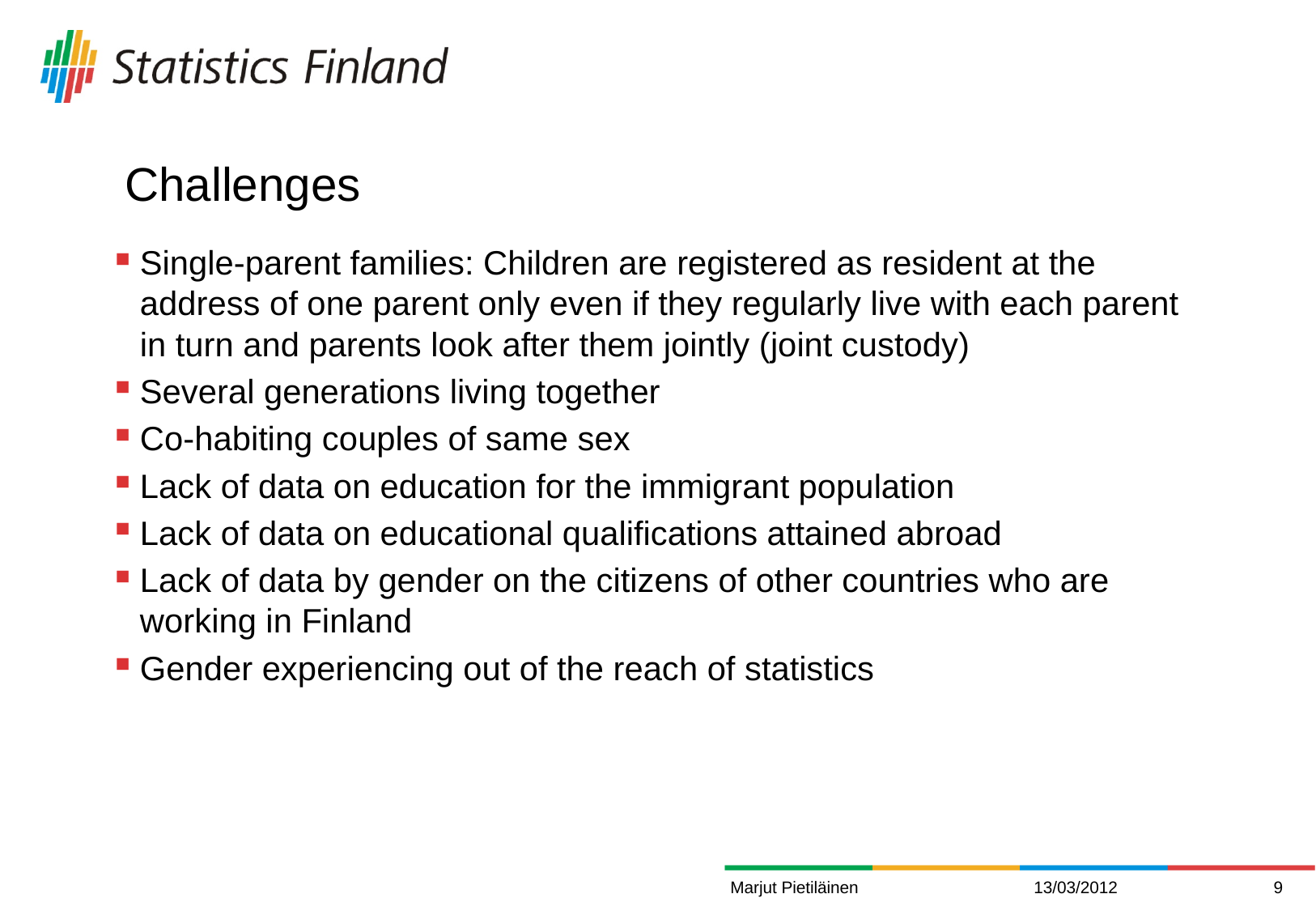

# Challenges
Single-parent families: Children are registered as resident at the address of one parent only even if they regularly live with each parent in turn and parents look after them jointly (joint custody)
Several generations living together
Co-habiting couples of same sex
Lack of data on education for the immigrant population
Lack of data on educational qualifications attained abroad
Lack of data by gender on the citizens of other countries who are working in Finland
Gender experiencing out of the reach of statistics

Marjut Pietiläinen
13/03/2012
9